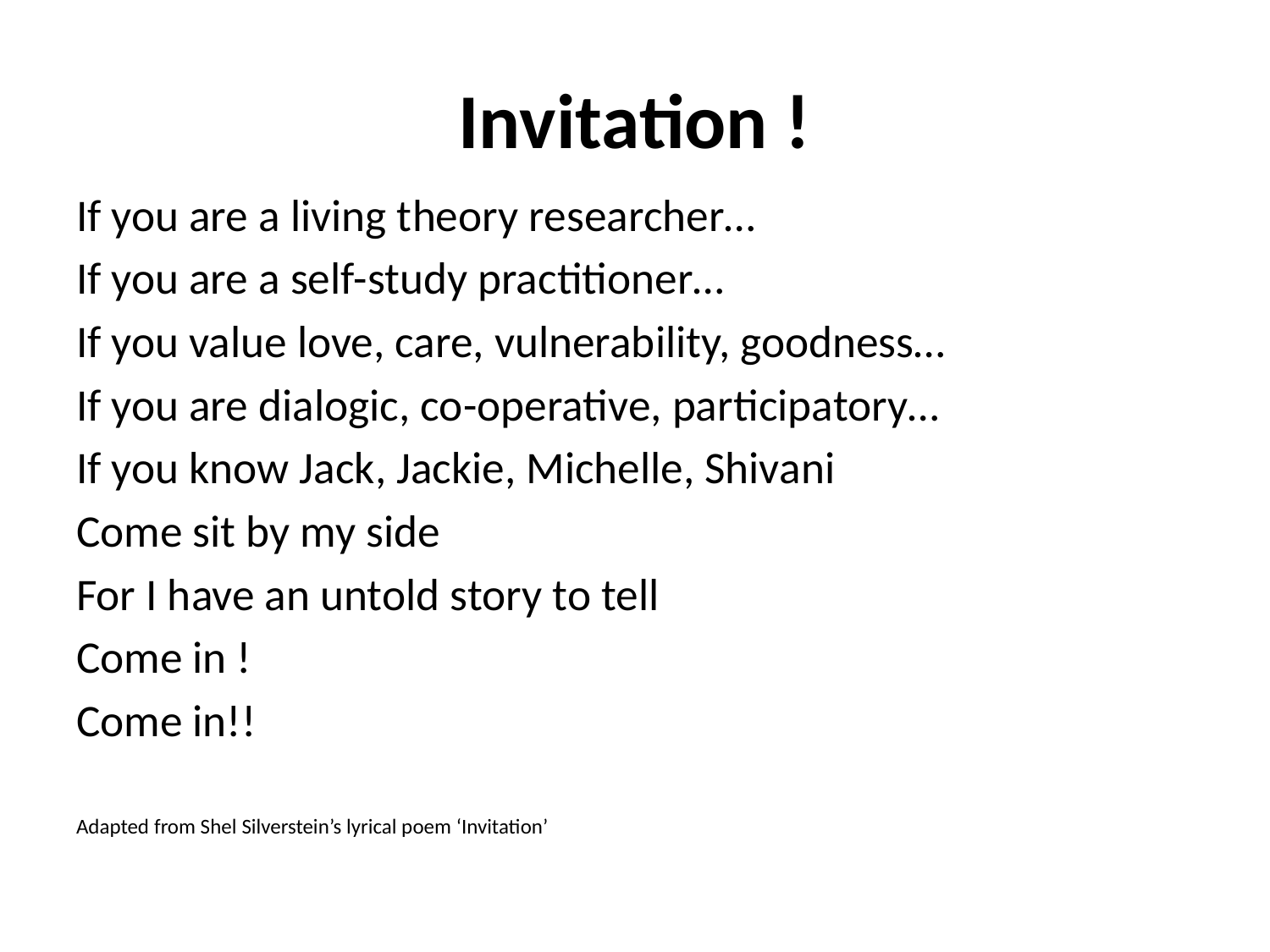

# Invitation !
If you are a living theory researcher…
If you are a self-study practitioner…
If you value love, care, vulnerability, goodness…
If you are dialogic, co-operative, participatory…
If you know Jack, Jackie, Michelle, Shivani
Come sit by my side
For I have an untold story to tell
Come in !
Come in!!

Adapted from Shel Silverstein’s lyrical poem ‘Invitation’